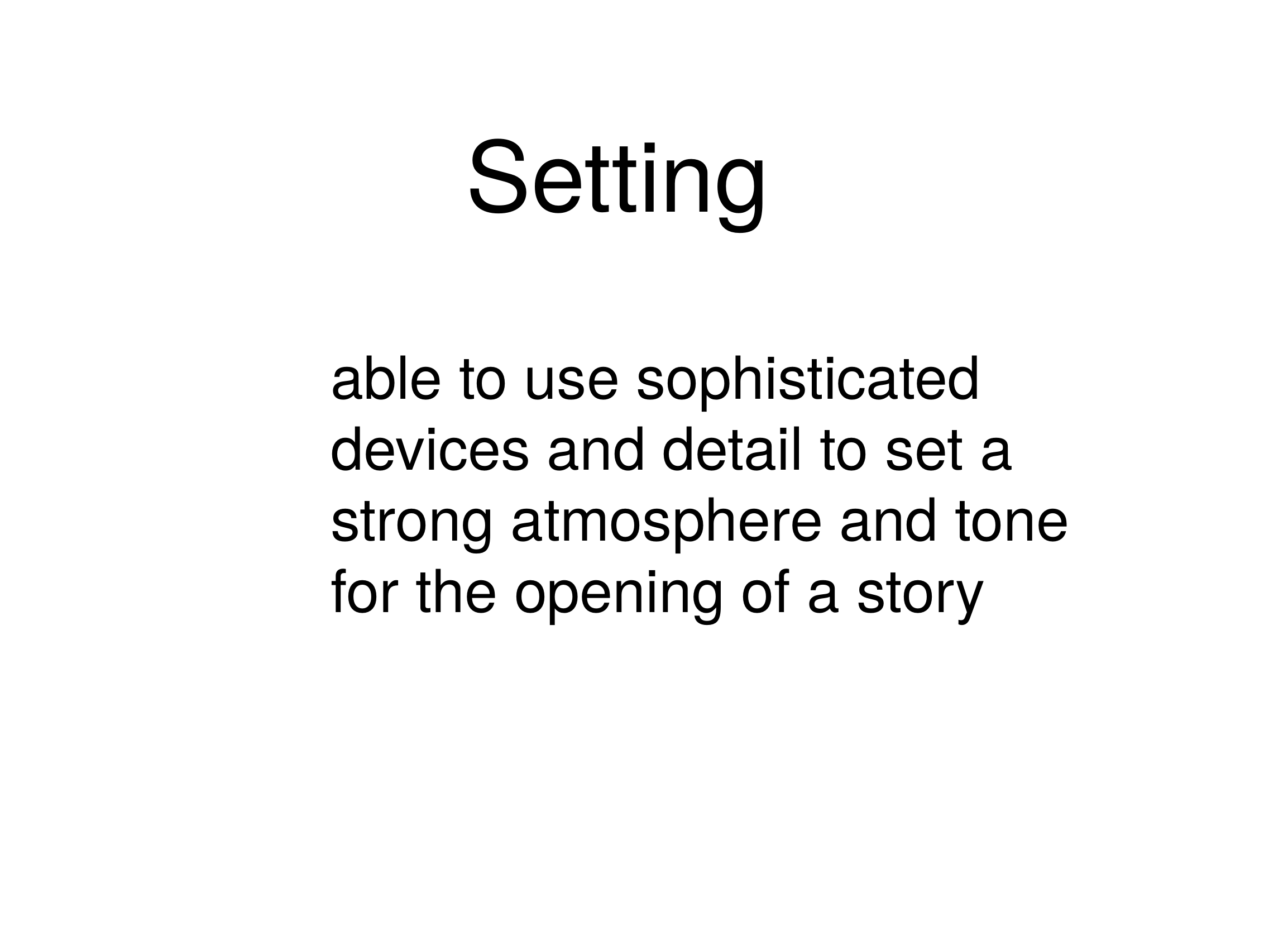

Setting
able to use sophisticated devices and detail to set a strong atmosphere and tone for the opening of a story